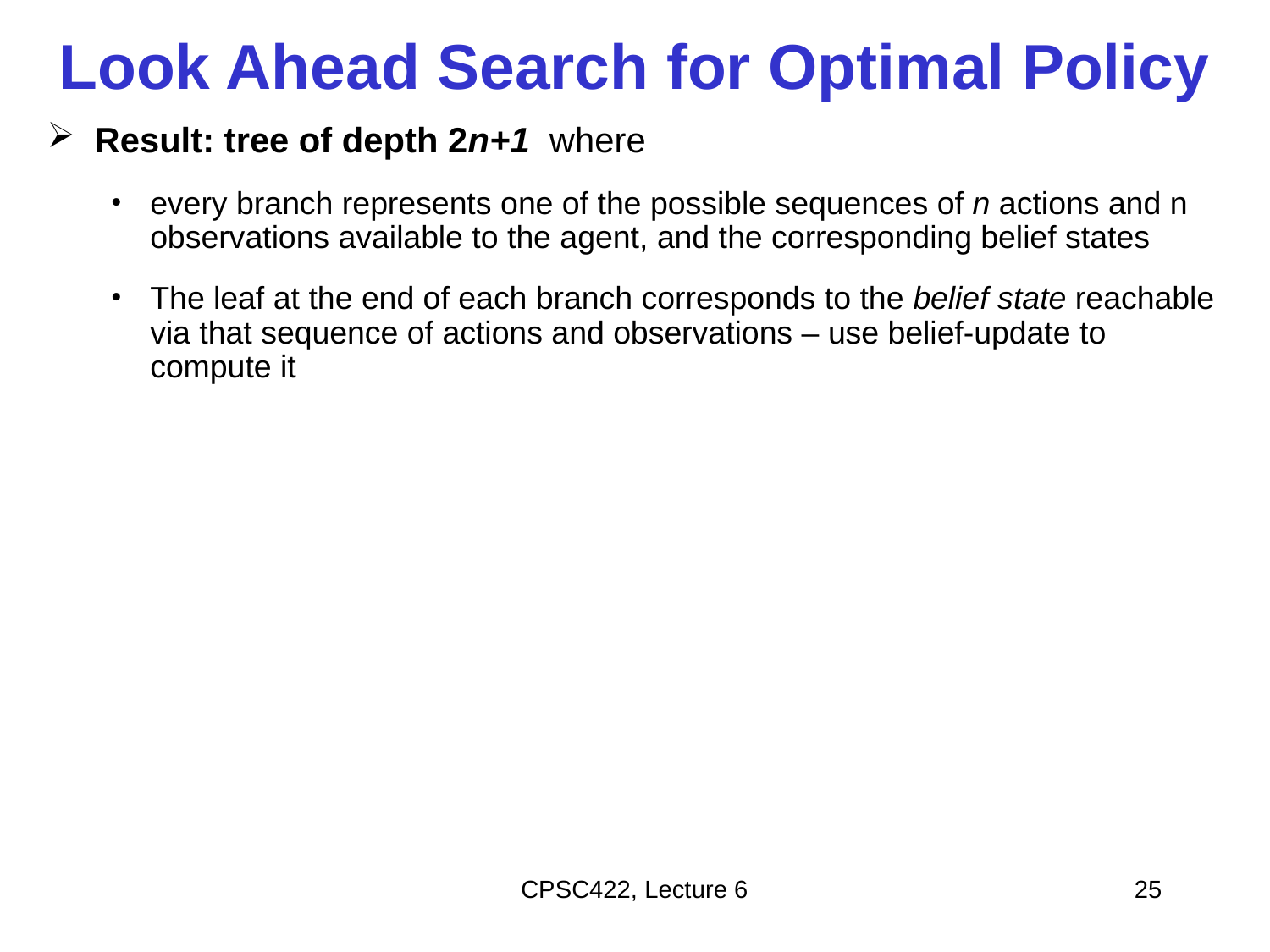

# Look Ahead Search for Optimal Policy

Result: tree of depth 2n+1  where
every branch represents one of the possible sequences of n actions and n observations available to the agent, and the corresponding belief states
The leaf at the end of each branch corresponds to the belief state reachable via that sequence of actions and observations – use belief-update to compute it

CPSC422, Lecture 6
25